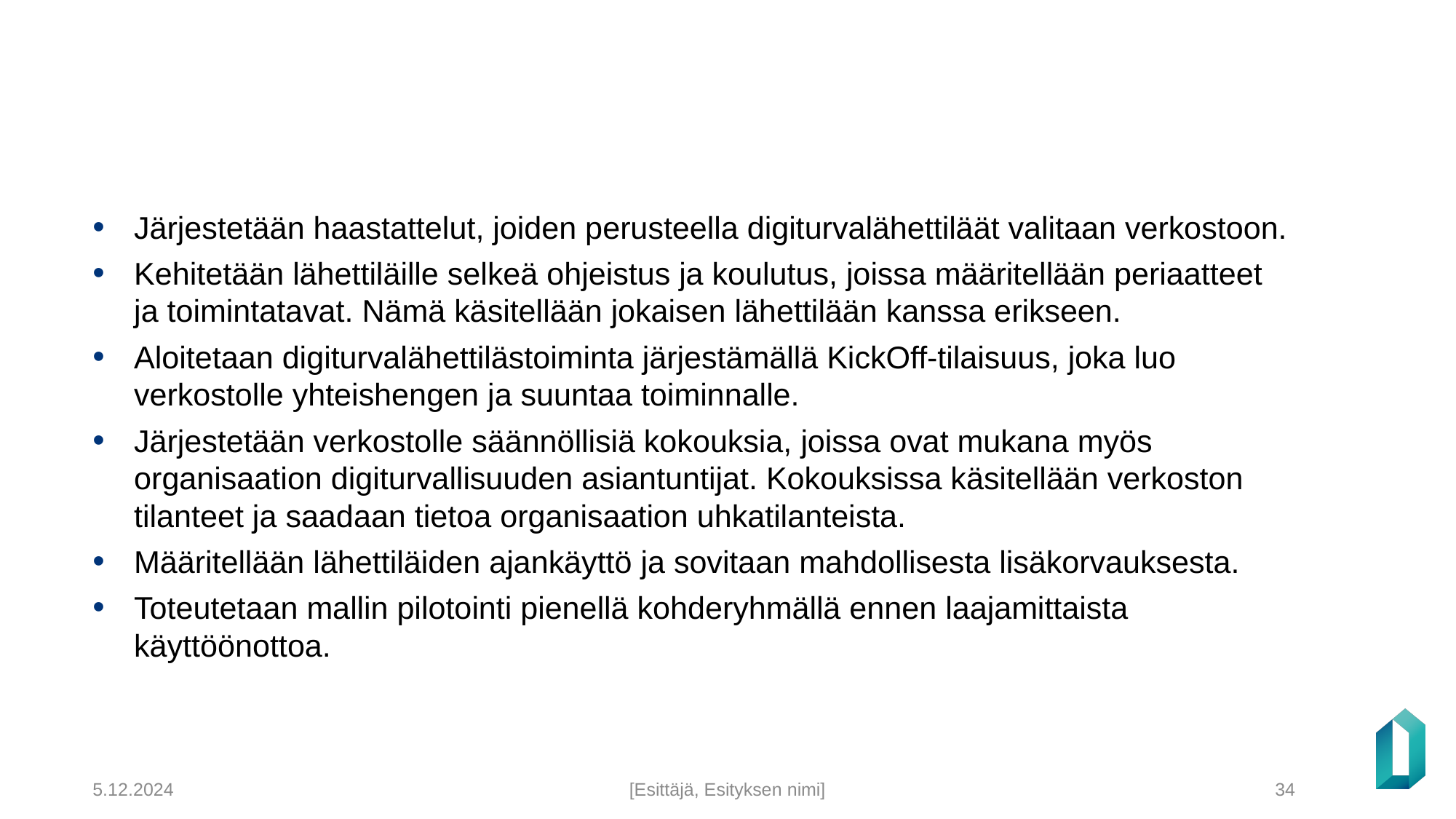

#
Järjestetään haastattelut, joiden perusteella digiturvalähettiläät valitaan verkostoon.
Kehitetään lähettiläille selkeä ohjeistus ja koulutus, joissa määritellään periaatteet ja toimintatavat. Nämä käsitellään jokaisen lähettilään kanssa erikseen.
Aloitetaan digiturvalähettilästoiminta järjestämällä KickOff-tilaisuus, joka luo verkostolle yhteishengen ja suuntaa toiminnalle.
Järjestetään verkostolle säännöllisiä kokouksia, joissa ovat mukana myös organisaation digiturvallisuuden asiantuntijat. Kokouksissa käsitellään verkoston tilanteet ja saadaan tietoa organisaation uhkatilanteista.
Määritellään lähettiläiden ajankäyttö ja sovitaan mahdollisesta lisäkorvauksesta.
Toteutetaan mallin pilotointi pienellä kohderyhmällä ennen laajamittaista käyttöönottoa.
5.12.2024
[Esittäjä, Esityksen nimi]
34